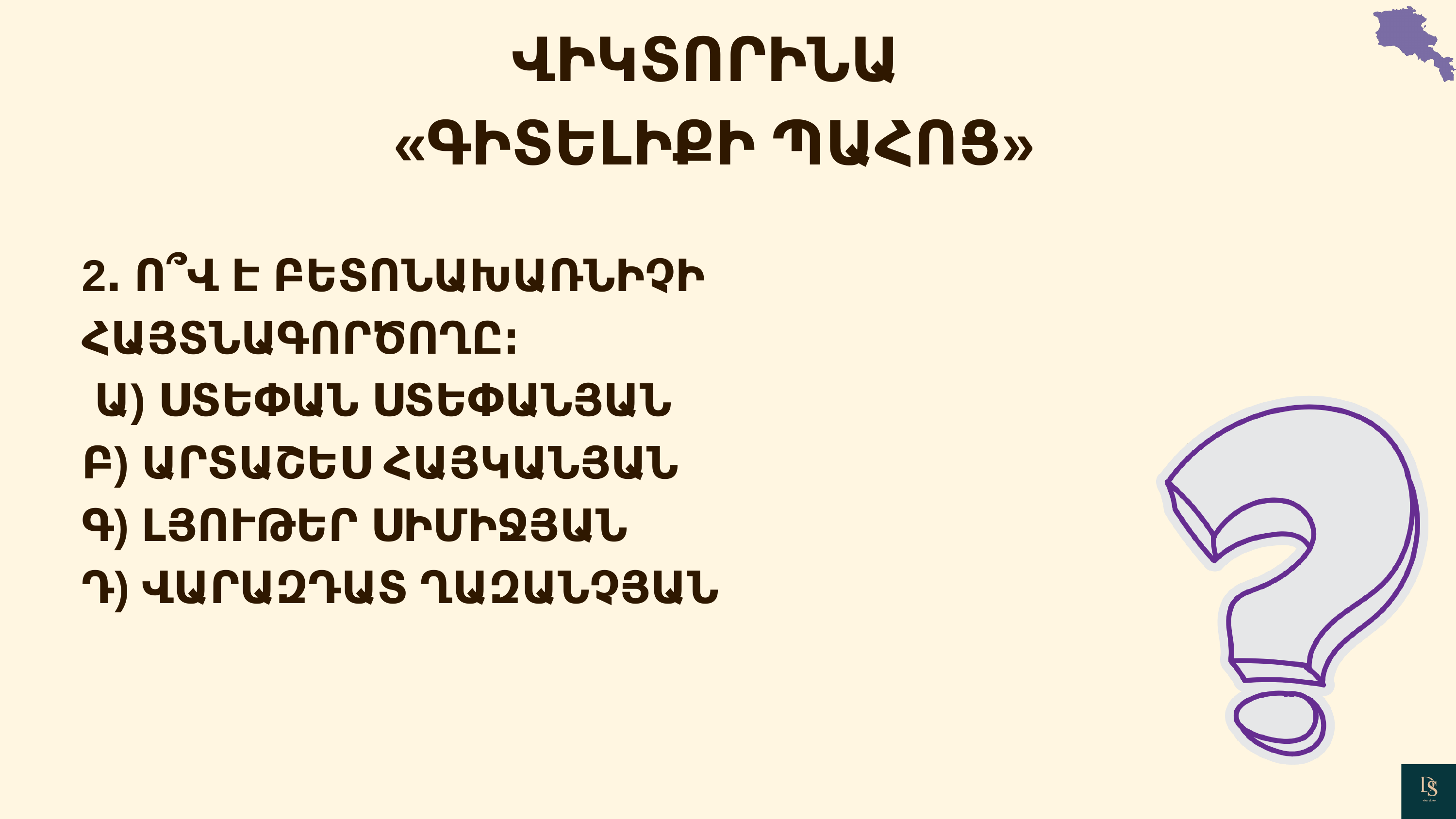

ՎԻԿՏՈՐԻՆԱ
«ԳԻՏԵԼԻՔԻ ՊԱՀՈՑ»

2․ Ո՞Վ Է ԲԵՏՈՆԱԽԱՌՆԻՉԻ   ՀԱՅՏՆԱԳՈՐԾՈՂԸ։
 Ա) ՍՏԵՓԱՆ ՍՏԵՓԱՆՅԱՆ
Բ) ԱՐՏԱՇԵՍ ՀԱՅԿԱՆՅԱՆ
Գ) ԼՅՈՒԹԵՐ ՍԻՄԻՋՅԱՆ
Դ) ՎԱՐԱԶԴԱՏ ՂԱԶԱՆՉՅԱՆ